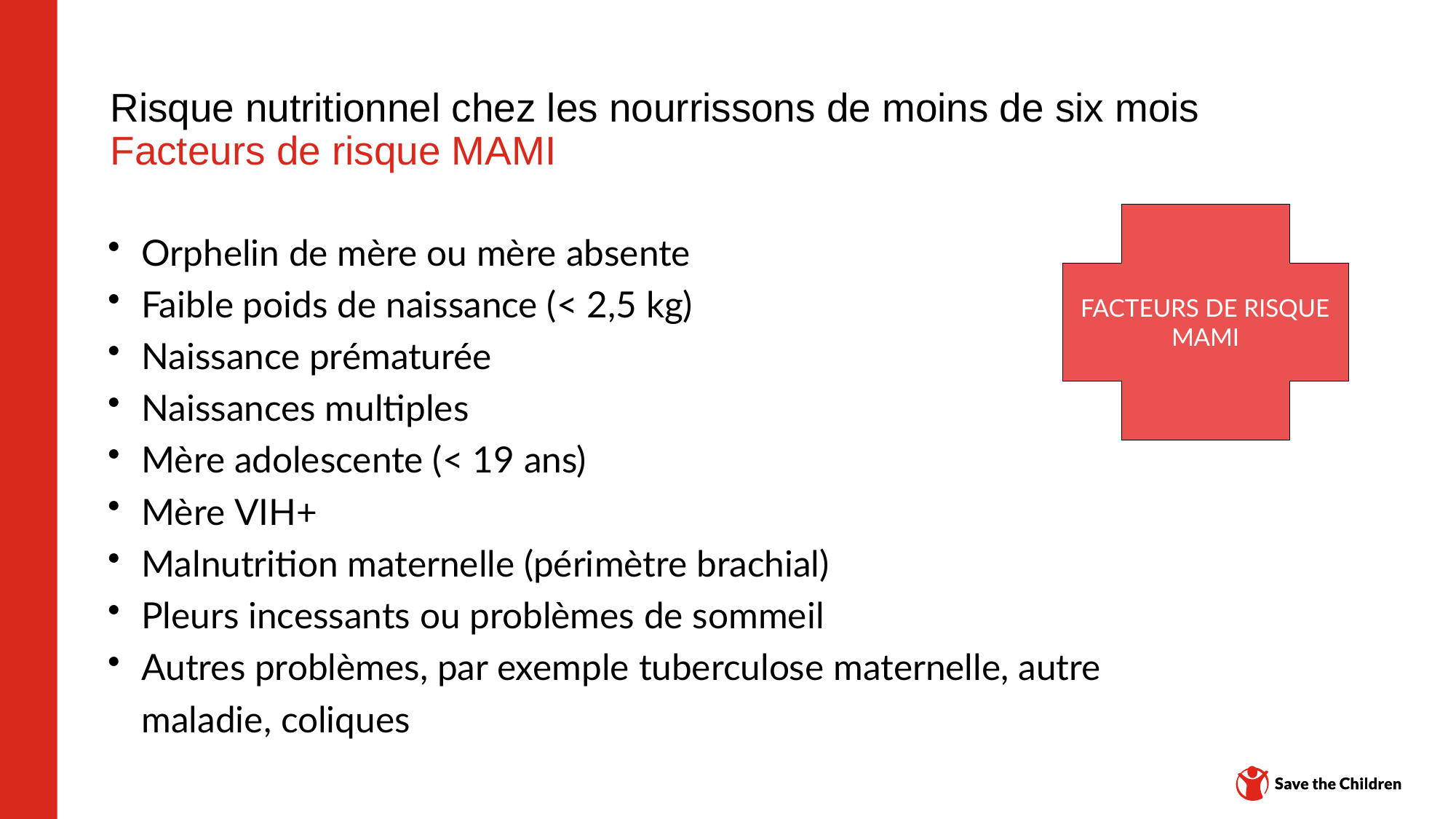

# Risque nutritionnel chez les nourrissons de moins de six mois Facteurs de risque MAMI
FACTEURS DE RISQUE MAMI
Orphelin de mère ou mère absente
Faible poids de naissance (< 2,5 kg)
Naissance prématurée
Naissances multiples
Mère adolescente (< 19 ans)
Mère VIH+
Malnutrition maternelle (périmètre brachial)
Pleurs incessants ou problèmes de sommeil
Autres problèmes, par exemple tuberculose maternelle, autre maladie, coliques
Plateforme de contenu : CH1304412